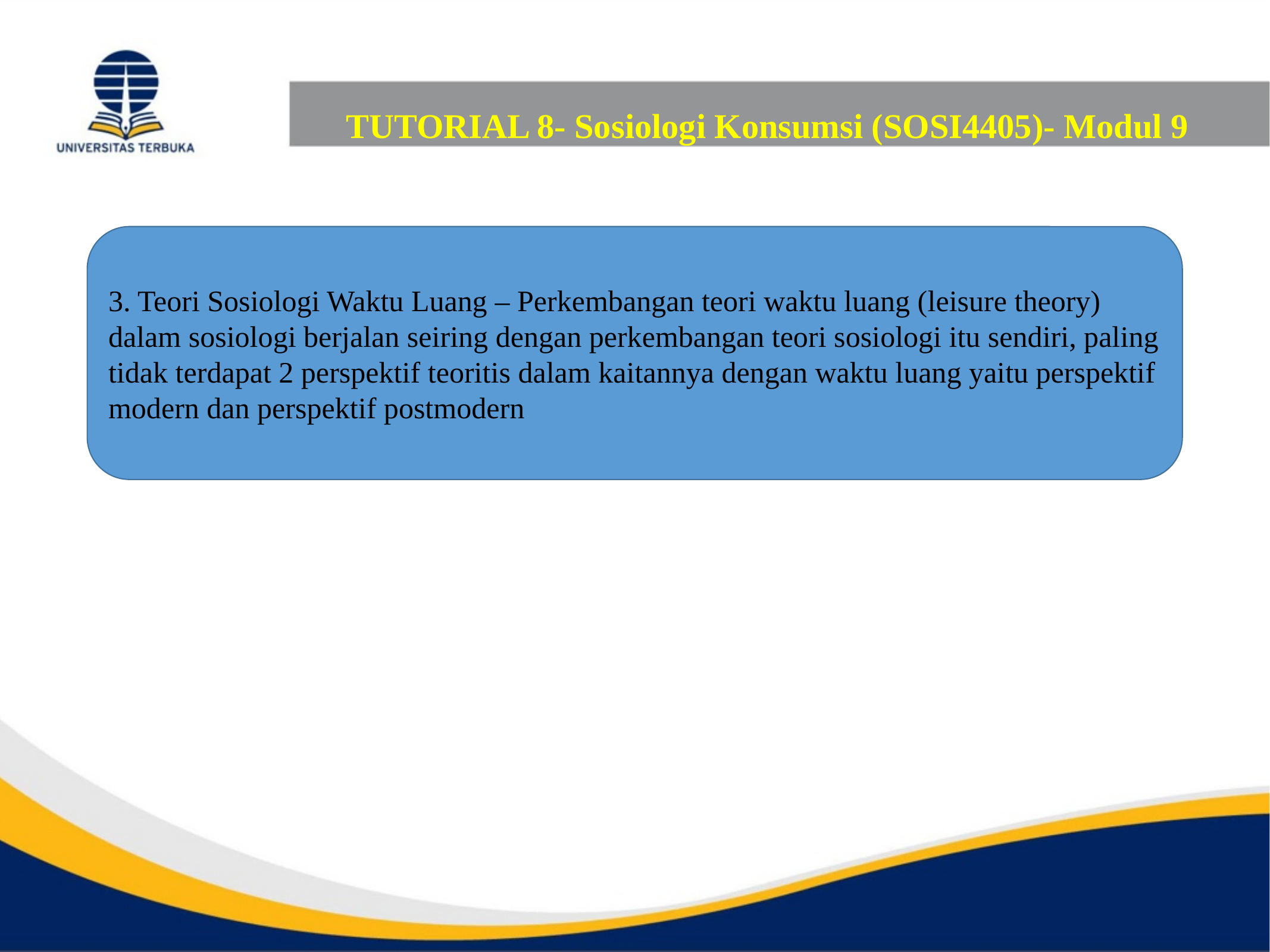

# TUTORIAL 8- Sosiologi Konsumsi (SOSI4405)- Modul 9
3. Teori Sosiologi Waktu Luang – Perkembangan teori waktu luang (leisure theory) dalam sosiologi berjalan seiring dengan perkembangan teori sosiologi itu sendiri, paling tidak terdapat 2 perspektif teoritis dalam kaitannya dengan waktu luang yaitu perspektif modern dan perspektif postmodern